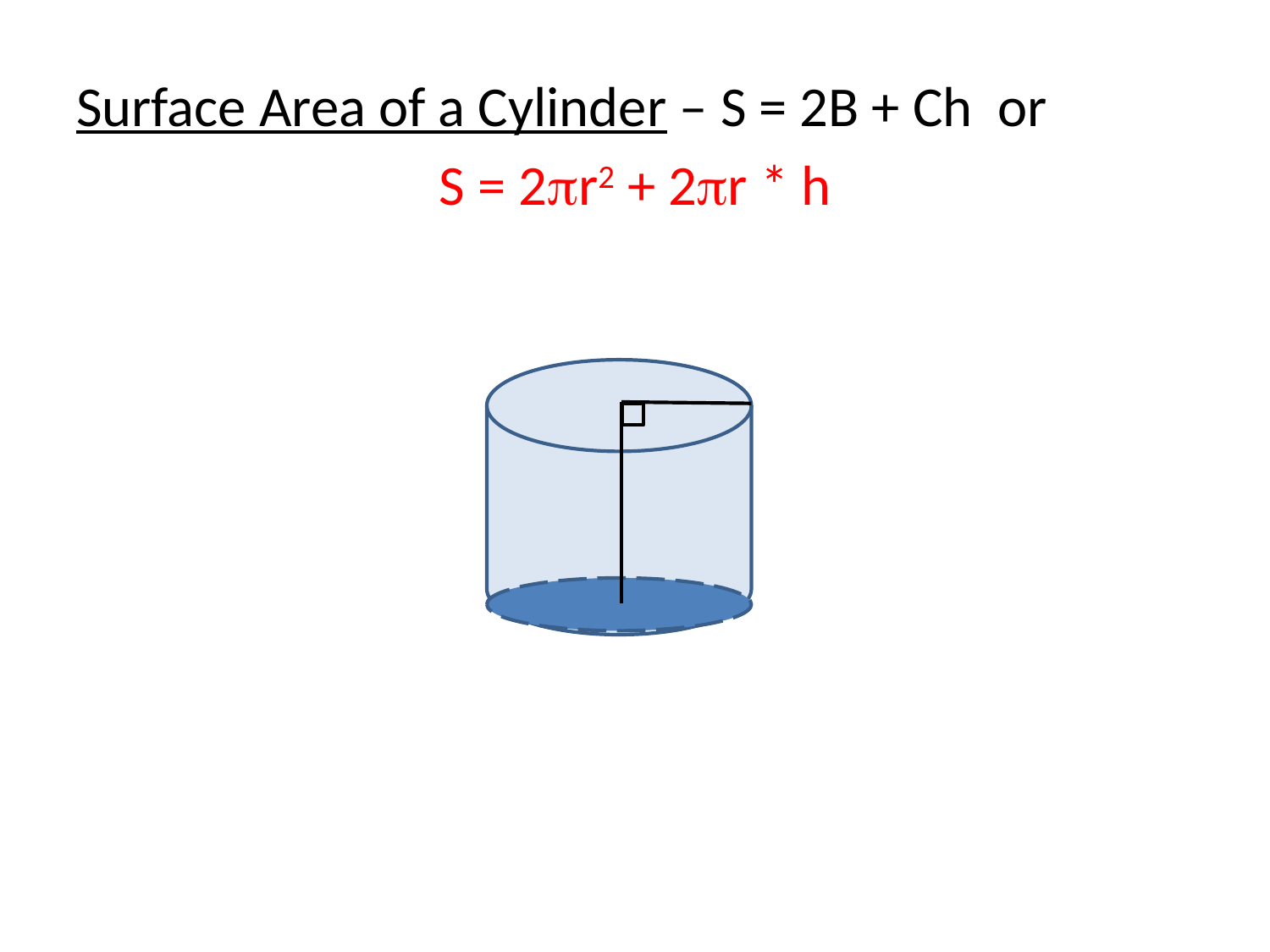

Surface Area of a Cylinder – S = 2B + Ch  or
S = 2πr2 + 2πr * h